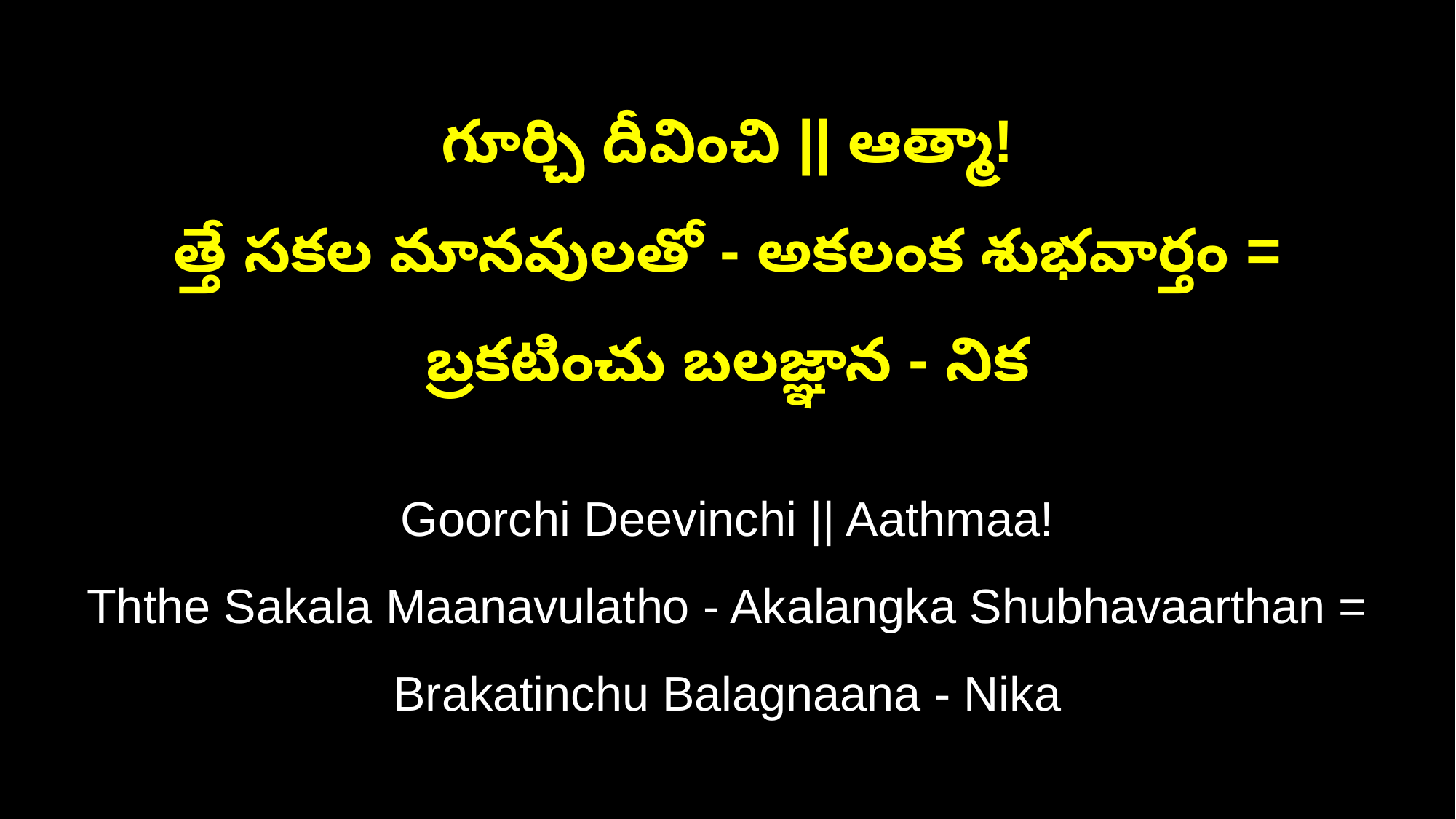

గూర్చి దీవించి || ఆత్మా!
త్తే సకల మానవులతో - అకలంక శుభవార్తం = బ్రకటించు బలజ్ఞాన - నిక
Goorchi Deevinchi || Aathmaa!
Ththe Sakala Maanavulatho - Akalangka Shubhavaarthan = Brakatinchu Balagnaana - Nika